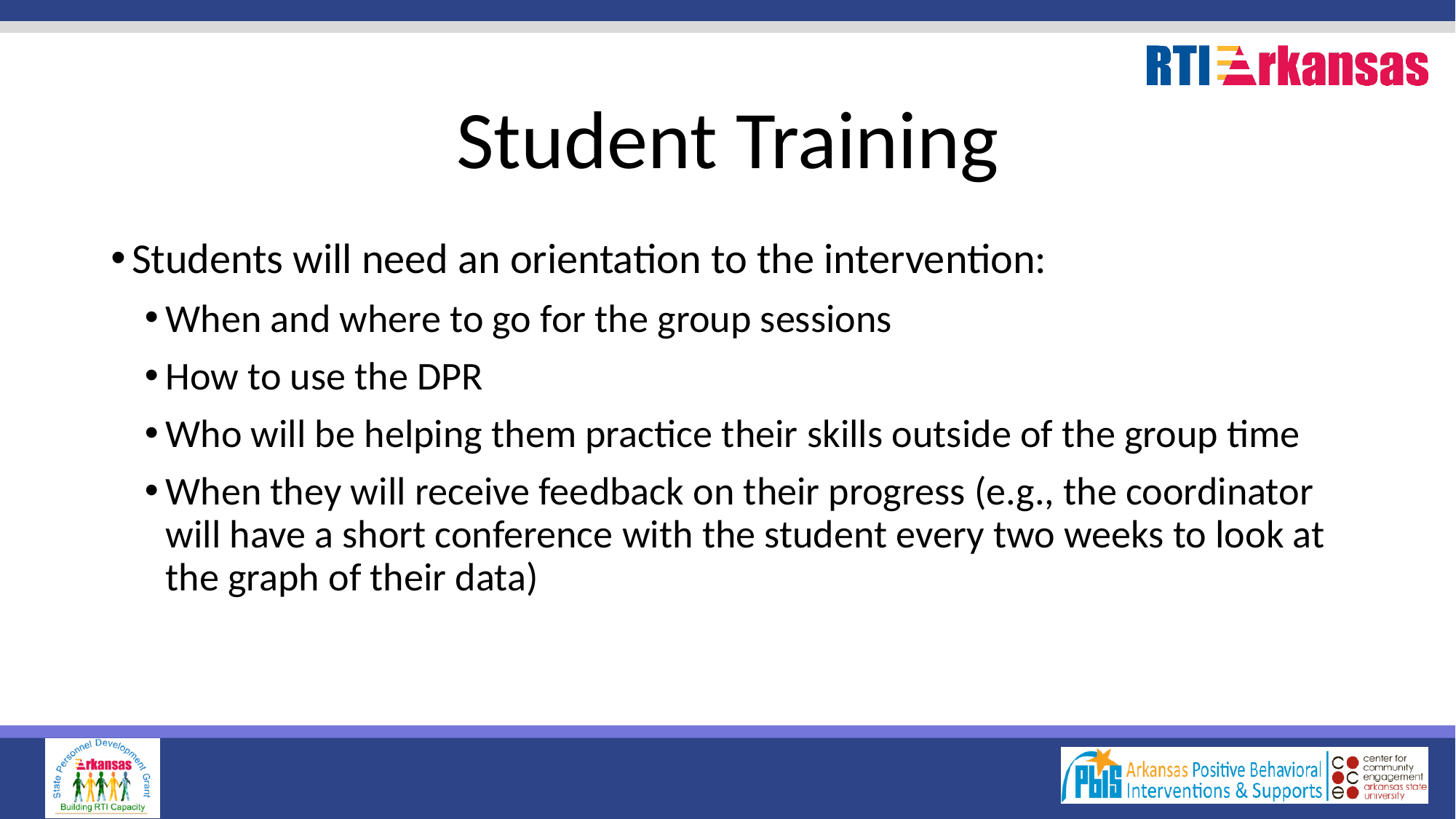

# Student Training
Students will need an orientation to the intervention:
When and where to go for the group sessions
How to use the DPR
Who will be helping them practice their skills outside of the group time
When they will receive feedback on their progress (e.g., the coordinator will have a short conference with the student every two weeks to look at the graph of their data)